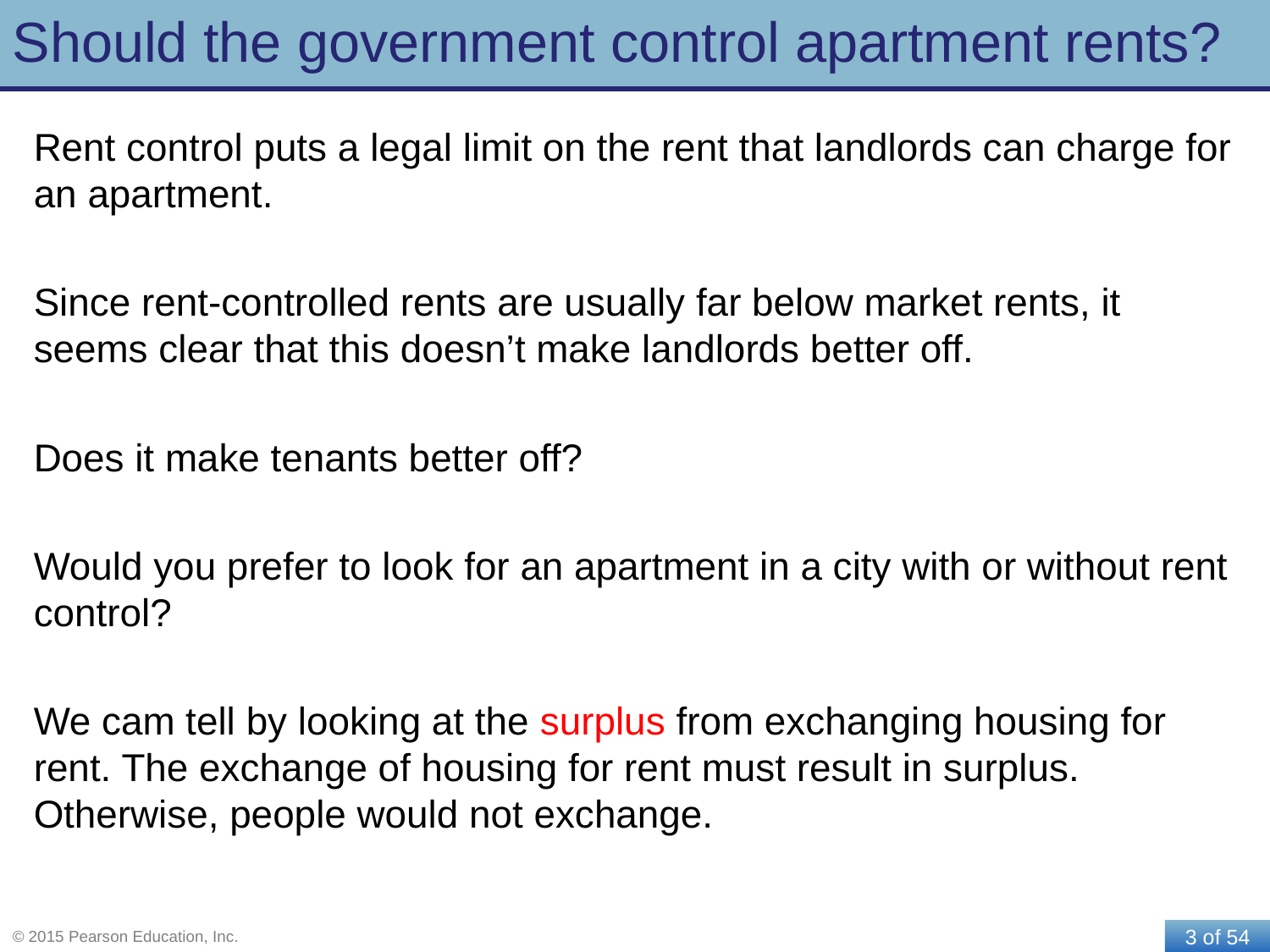

# Should the government control apartment rents?
Rent control puts a legal limit on the rent that landlords can charge for an apartment.

Since rent-controlled rents are usually far below market rents, it seems clear that this doesn’t make landlords better off.

Does it make tenants better off?

Would you prefer to look for an apartment in a city with or without rent control?

We cam tell by looking at the surplus from exchanging housing for rent. The exchange of housing for rent must result in surplus. Otherwise, people would not exchange.